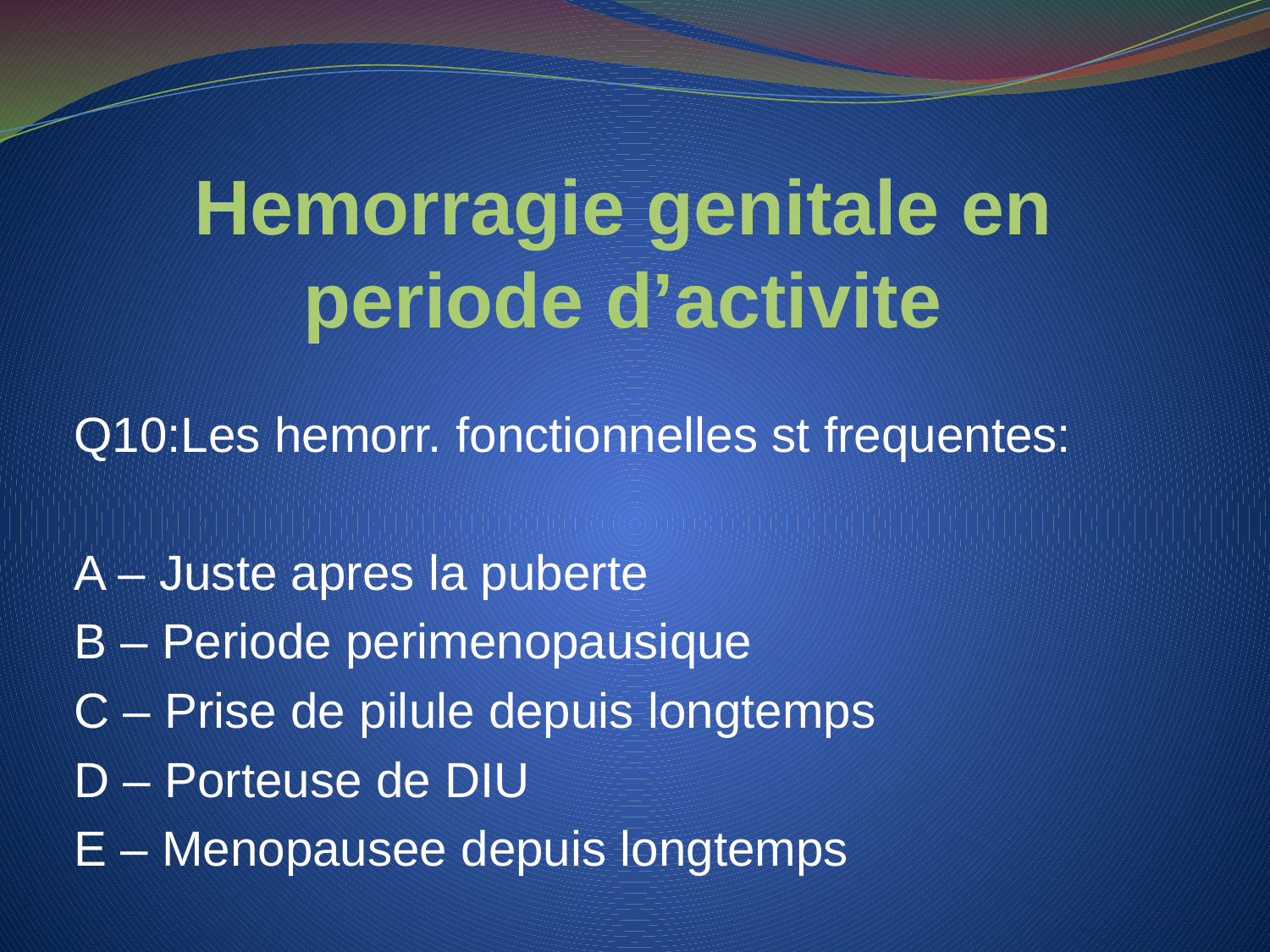

# Hemorragie genitale en periode d’activite
Q10:Les hemorr. fonctionnelles st frequentes:

A – Juste apres la puberte
B – Periode perimenopausique
C – Prise de pilule depuis longtemps
D – Porteuse de DIU
E – Menopausee depuis longtemps